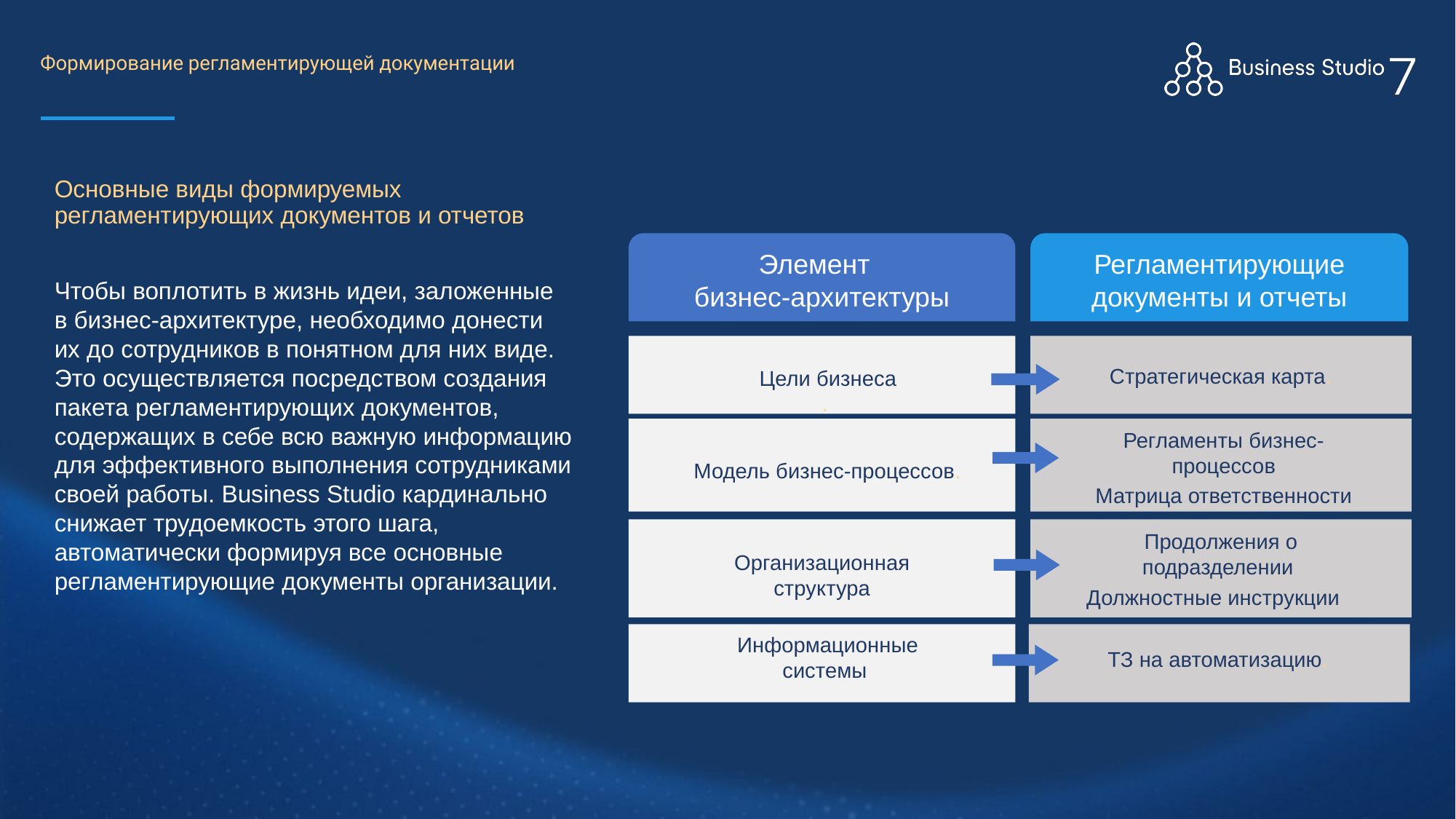

# Формирование регламентирующей документации
Основные виды формируемых регламентирующих документов и отчетов

Чтобы воплотить в жизнь идеи, заложенные в бизнес-архитектуре, необходимо донести их до сотрудников в понятном для них виде. Это осуществляется посредством создания пакета регламентирующих документов, содержащих в себе всю важную информацию для эффективного выполнения сотрудниками своей работы. Business Studio кардинально снижает трудоемкость этого шага, автоматически формируя все основные регламентирующие документы организации.
Элемент
бизнес-архитектуры
Регламентирующие документы и отчеты

Стратегическая карта.
Цели бизнеса
.

Регламенты бизнес-процессов
Матрица ответственности

Модель бизнес-процессов.

Продолжения о подразделении
Должностные инструкции
Организационная структура

Информационные системы
ТЗ на автоматизацию.